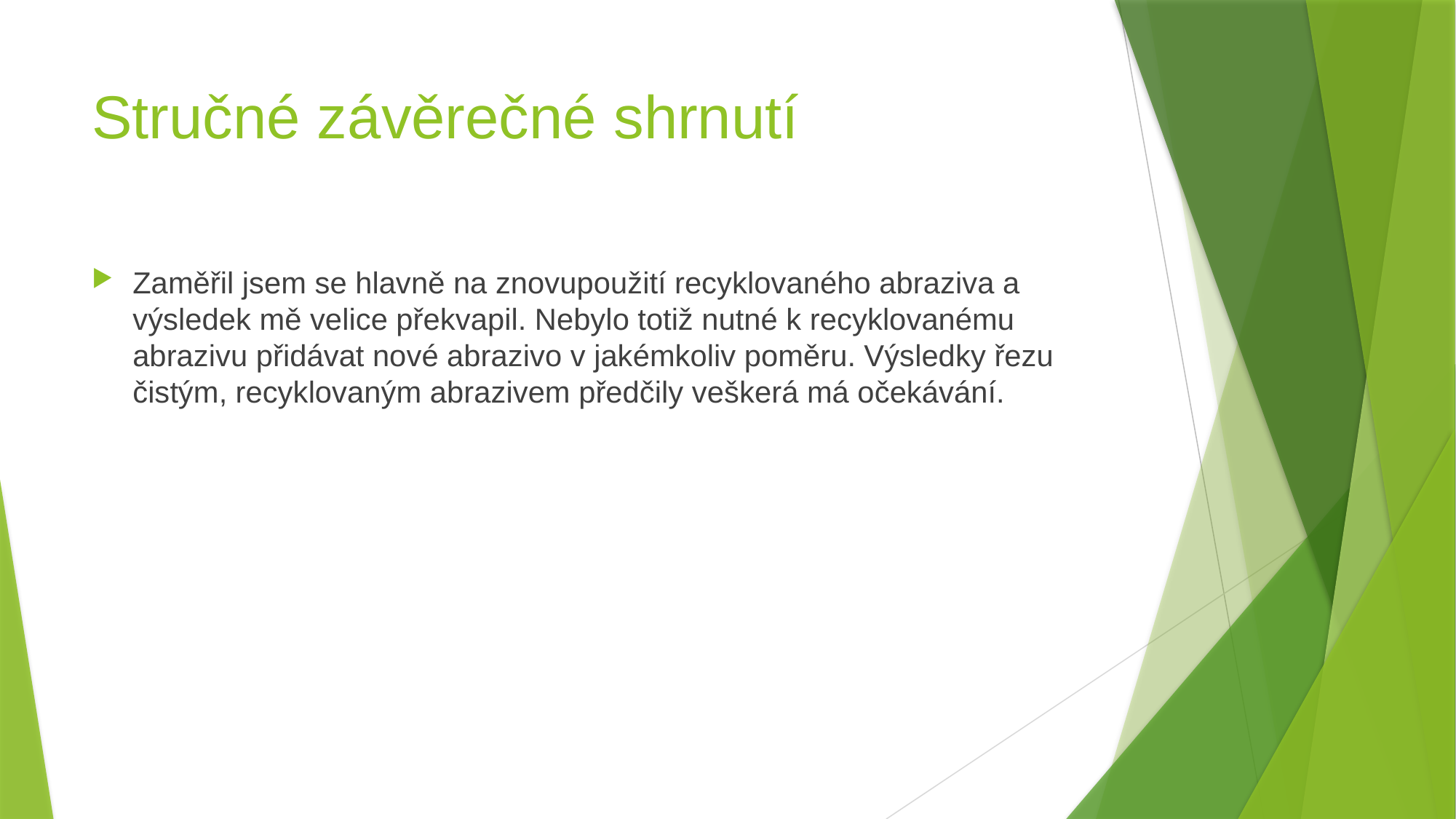

# Stručné závěrečné shrnutí
Zaměřil jsem se hlavně na znovupoužití recyklovaného abraziva a výsledek mě velice překvapil. Nebylo totiž nutné k recyklovanému abrazivu přidávat nové abrazivo v jakémkoliv poměru. Výsledky řezu čistým, recyklovaným abrazivem předčily veškerá má očekávání.